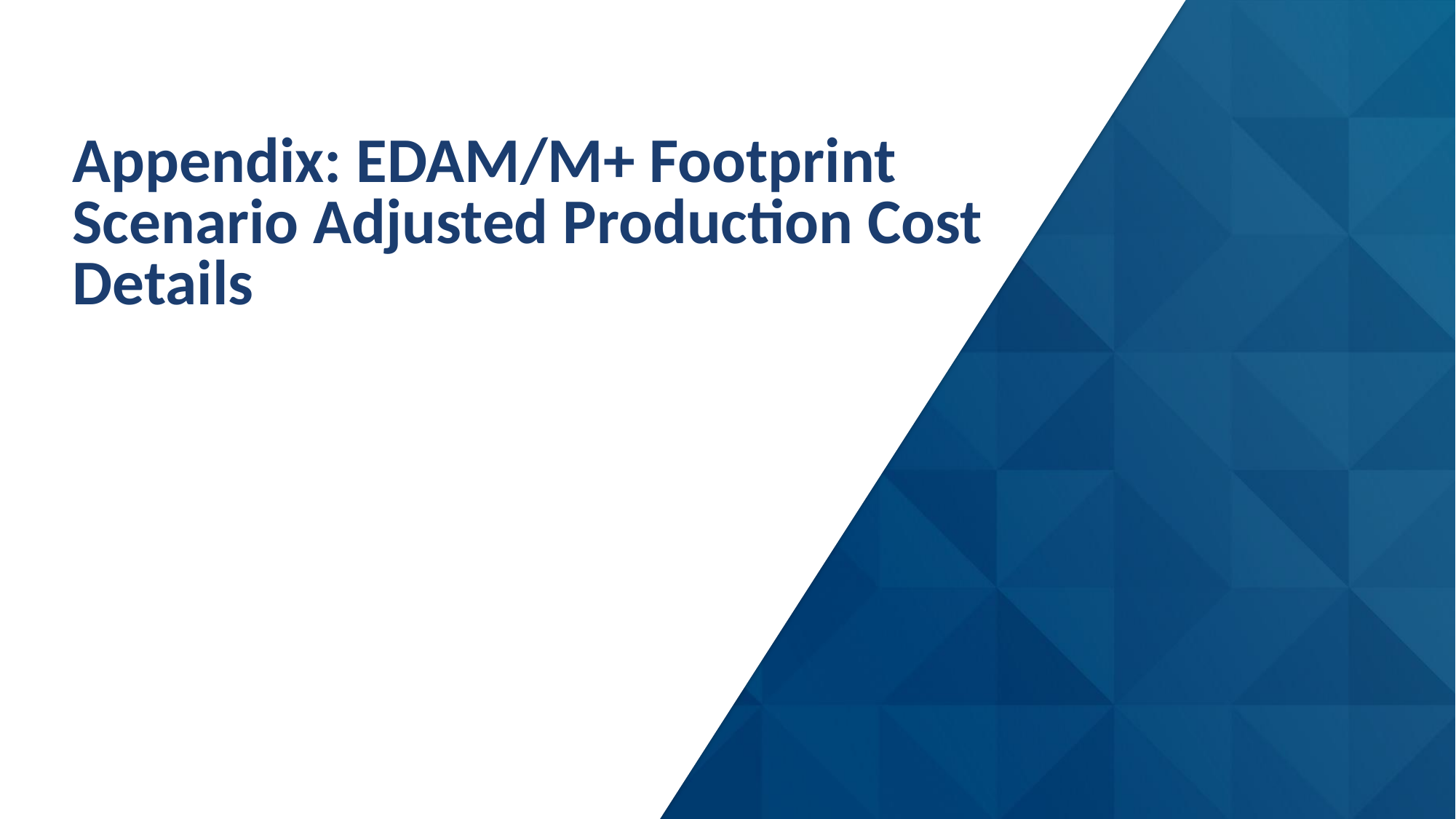

# Appendix: EDAM/M+ Footprint Scenario Adjusted Production Cost Details